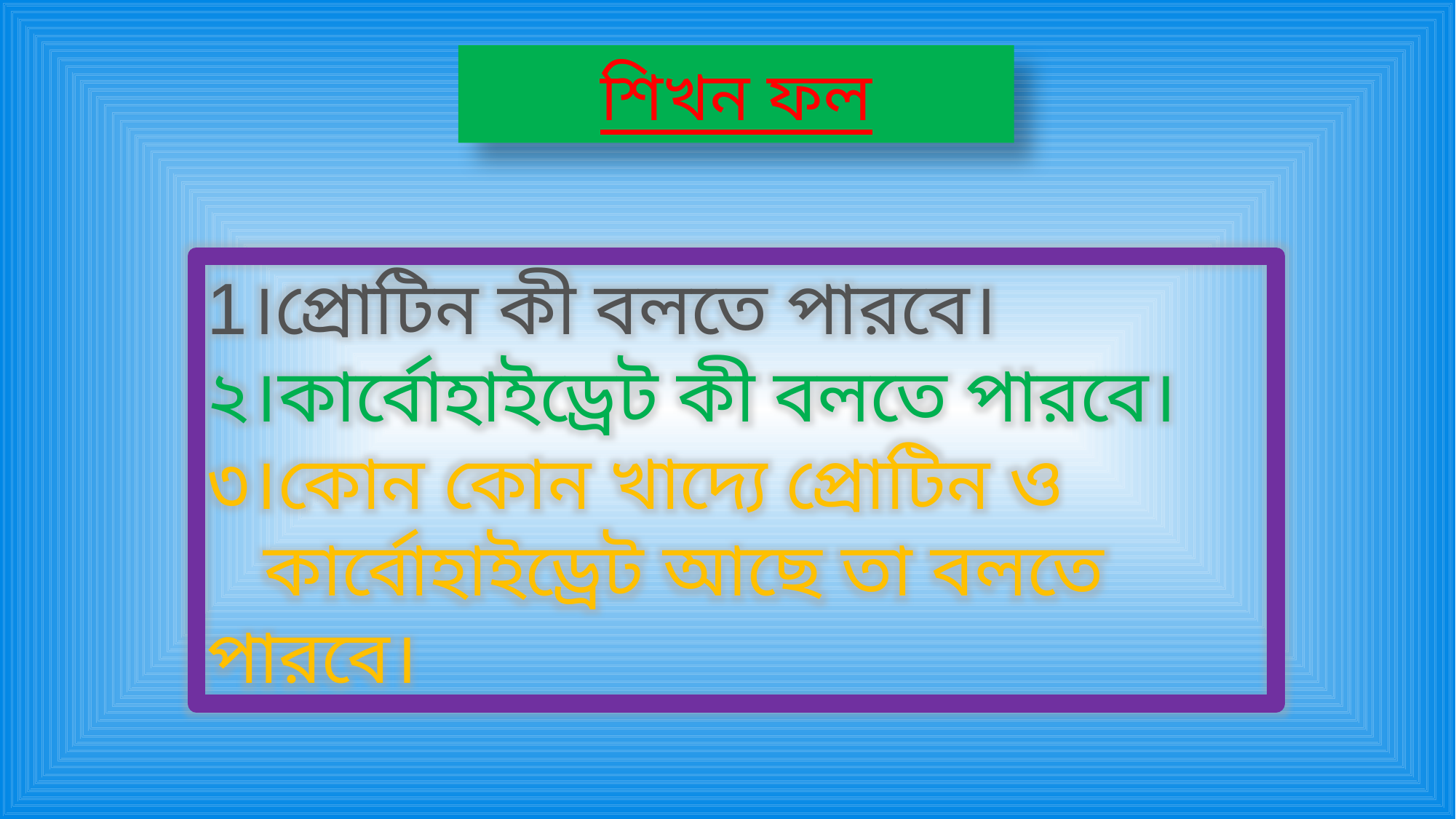

শিখন ফল
1।প্রোটিন কী বলতে পারবে।
২।কার্বোহাইড্রেট কী বলতে পারবে।
৩।কোন কোন খাদ্যে প্রোটিন ও
   কার্বোহাইড্রেট আছে তা বলতে পারবে।